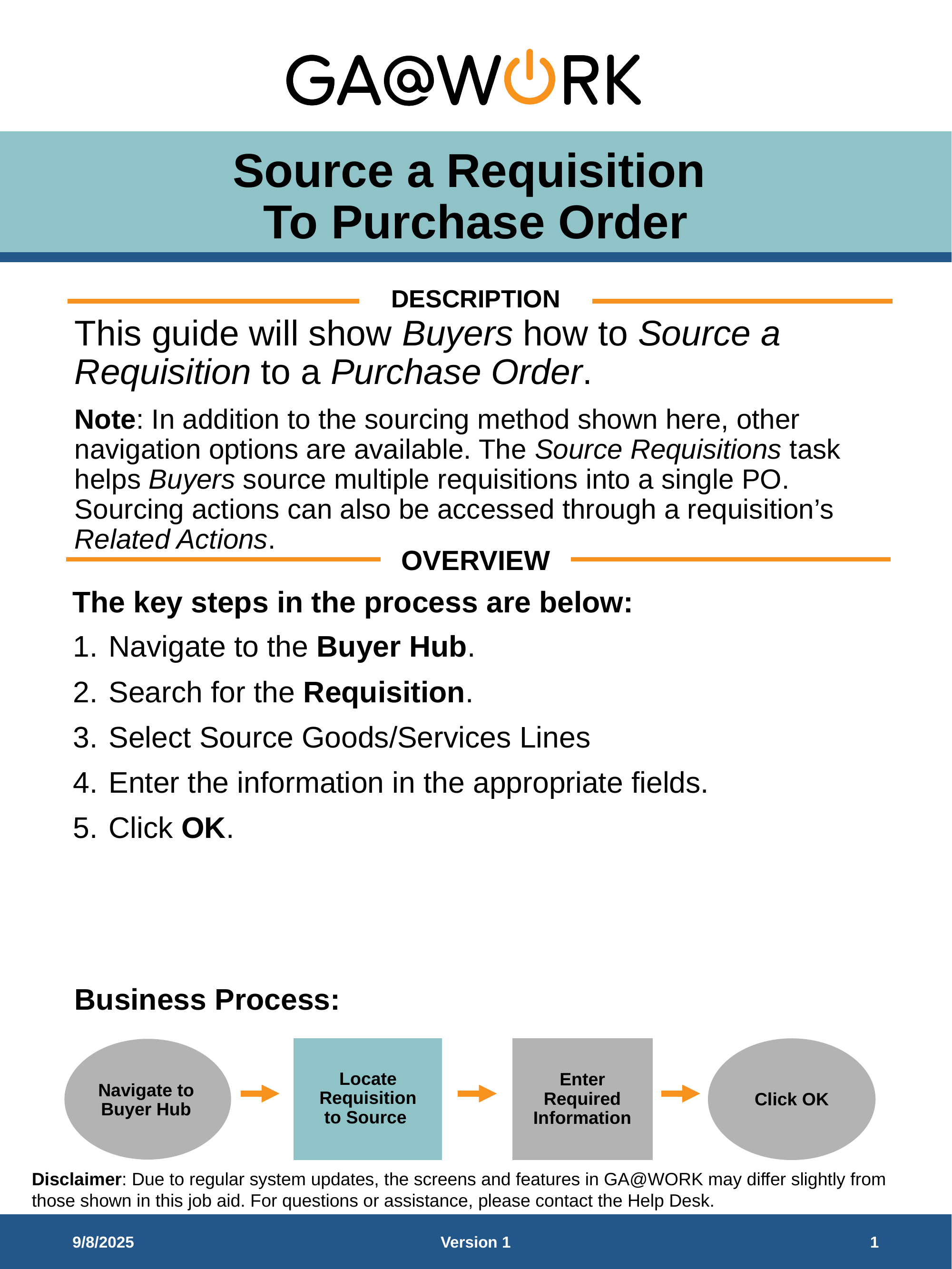

# Source a Requisition To Purchase Order
DESCRIPTION
This guide will show Buyers how to Source a Requisition to a Purchase Order.
Note: In addition to the sourcing method shown here, other navigation options are available. The Source Requisitions task helps Buyers source multiple requisitions into a single PO. Sourcing actions can also be accessed through a requisition’s Related Actions.
OVERVIEW
The key steps in the process are below:
Navigate to the Buyer Hub.
Search for the Requisition.
Select Source Goods/Services Lines
Enter the information in the appropriate fields.
Click OK.

Business Process:
Locate Requisition  to Source
Navigate to Buyer Hub
Enter Required Information
Click OK
9/8/2025
Version 1
1